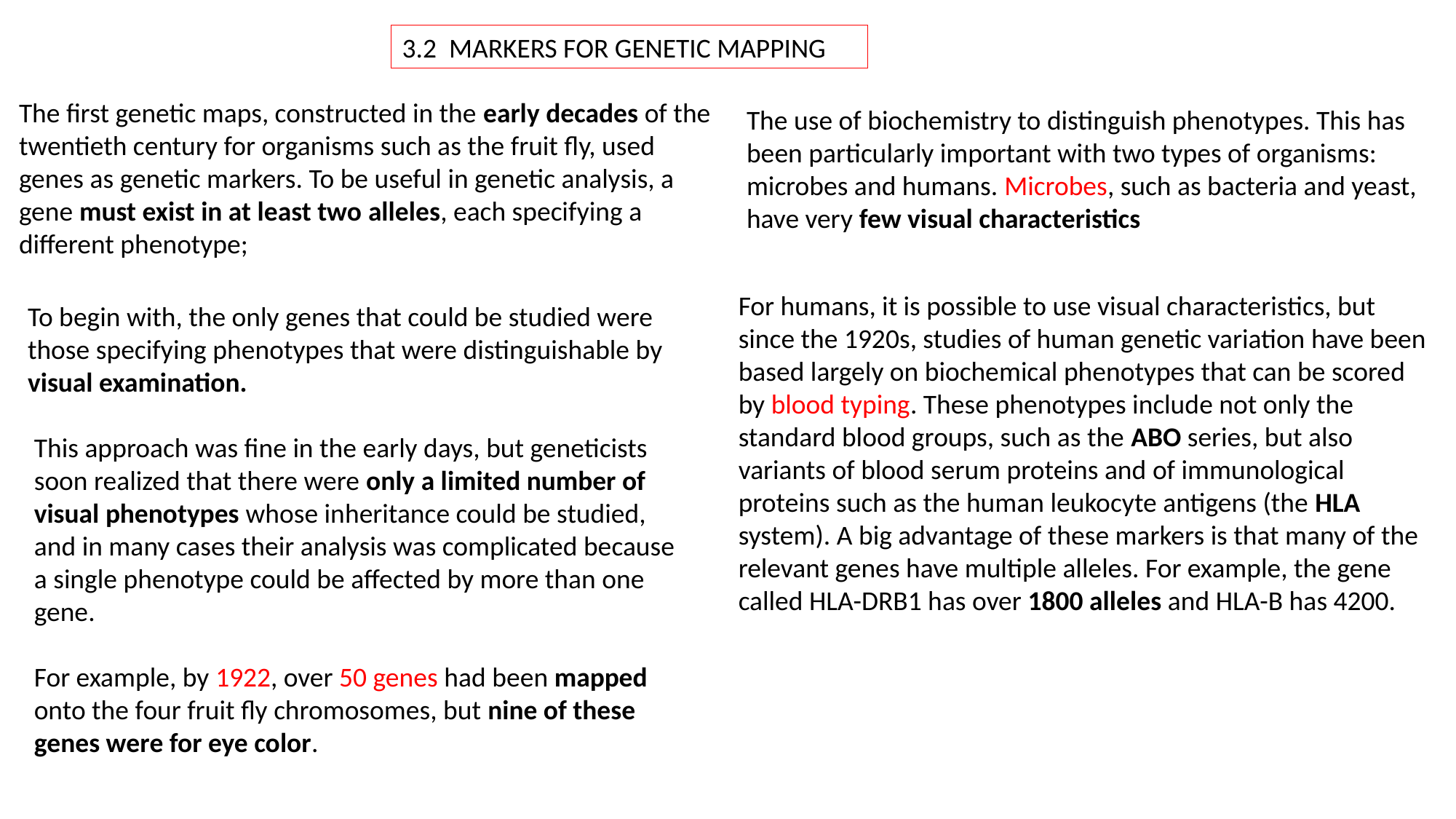

3.2  MARKERS FOR GENETIC MAPPING
The first genetic maps, constructed in the early decades of the twentieth century for organisms such as the fruit fly, used genes as genetic markers. To be useful in genetic analysis, a gene must exist in at least two alleles, each specifying a different phenotype;
The use of biochemistry to distinguish phenotypes. This has been particularly important with two types of organisms: microbes and humans. Microbes, such as bacteria and yeast, have very few visual characteristics
For humans, it is possible to use visual characteristics, but since the 1920s, studies of human genetic variation have been based largely on biochemical phenotypes that can be scored by blood typing. These phenotypes include not only the standard blood groups, such as the ABO series, but also variants of blood serum proteins and of immunological proteins such as the human leukocyte antigens (the HLA system). A big advantage of these markers is that many of the relevant genes have multiple alleles. For example, the gene called HLA-DRB1 has over 1800 alleles and HLA-B has 4200.
To begin with, the only genes that could be studied were those specifying phenotypes that were distinguishable by visual examination.
This approach was fine in the early days, but geneticists soon realized that there were only a limited number of visual phenotypes whose inheritance could be studied, and in many cases their analysis was complicated because a single phenotype could be affected by more than one gene.

For example, by 1922, over 50 genes had been mapped onto the four fruit fly chromosomes, but nine of these genes were for eye color.